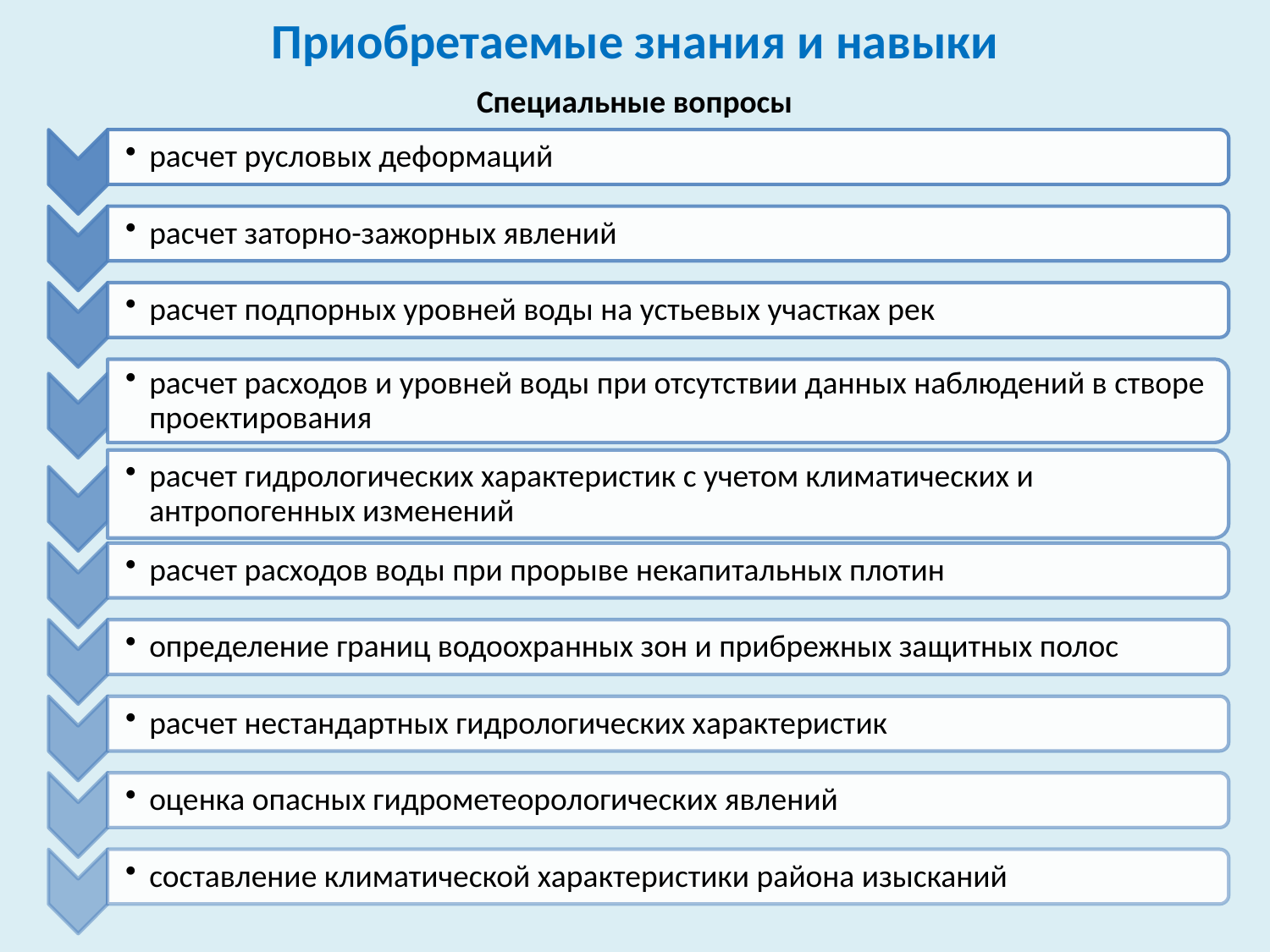

# Приобретаемые знания и навыки
Специальные вопросы

расчет русловых деформаций

расчет заторно-зажорных явлений

расчет подпорных уровней воды на устьевых участках рек

расчет расходов и уровней воды при отсутствии данных наблюдений в створе проектирования

расчет гидрологических характеристик с учетом климатических и антропогенных изменений

расчет расходов воды при прорыве некапитальных плотин

определение границ водоохранных зон и прибрежных защитных полос

расчет нестандартных гидрологических характеристик

оценка опасных гидрометеорологических явлений

составление климатической характеристики района изысканий